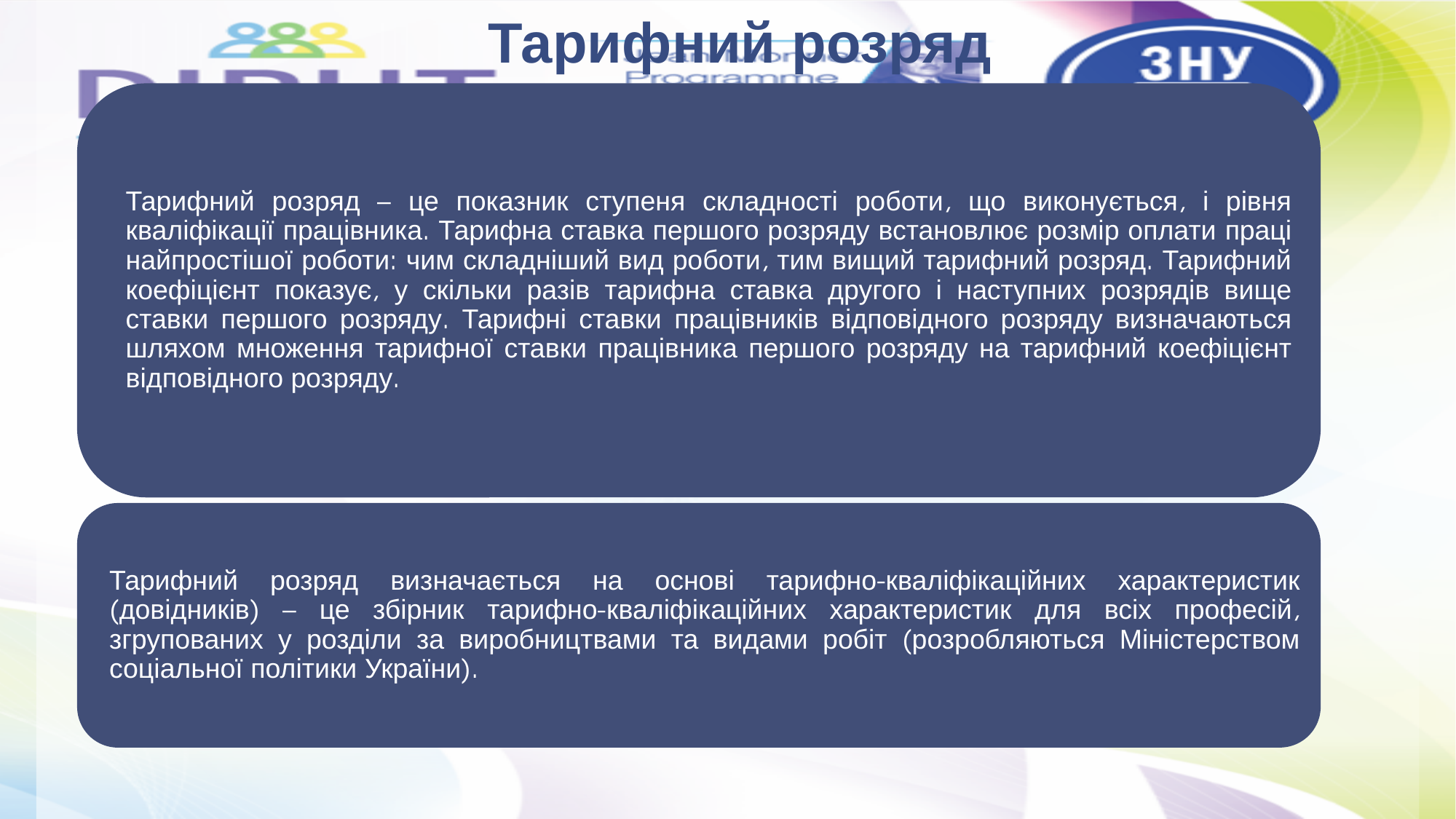

# Тарифний розряд
Тарифний розряд – це показник ступеня складності роботи, що виконується, і рівня кваліфікації працівника. Тарифна ставка першого розряду встановлює розмір оплати праці найпростішої роботи: чим складніший вид роботи, тим вищий тарифний розряд. Тарифний коефіцієнт показує, у скільки разів тарифна ставка другого і наступних розрядів вище ставки першого розряду. Тарифні ставки працівників відповідного розряду визначаються шляхом множення тарифної ставки працівника першого розряду на тарифний коефіцієнт відповідного розряду.
Тарифний розряд визначається на основі тарифно-кваліфікаційних характеристик (довідників) – це збірник тарифно-кваліфікаційних характеристик для всіх професій, згрупованих у розділи за виробництвами та видами робіт (розробляються Міністерством соціальної політики України).